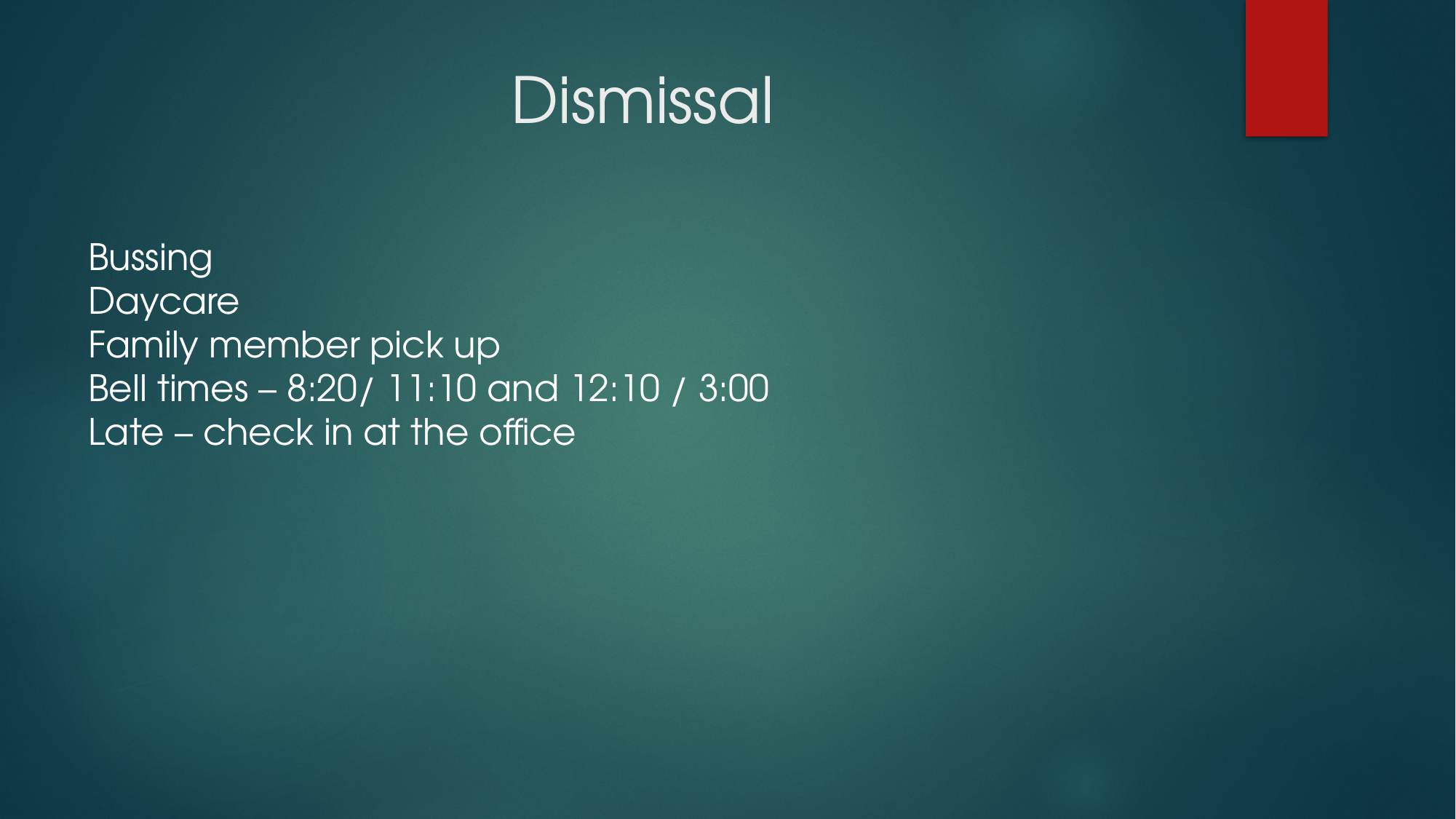

# Dismissal
Bussing
Daycare
Family member pick up
Bell times – 8:20/ 11:10 and 12:10 / 3:00
Late – check in at the office